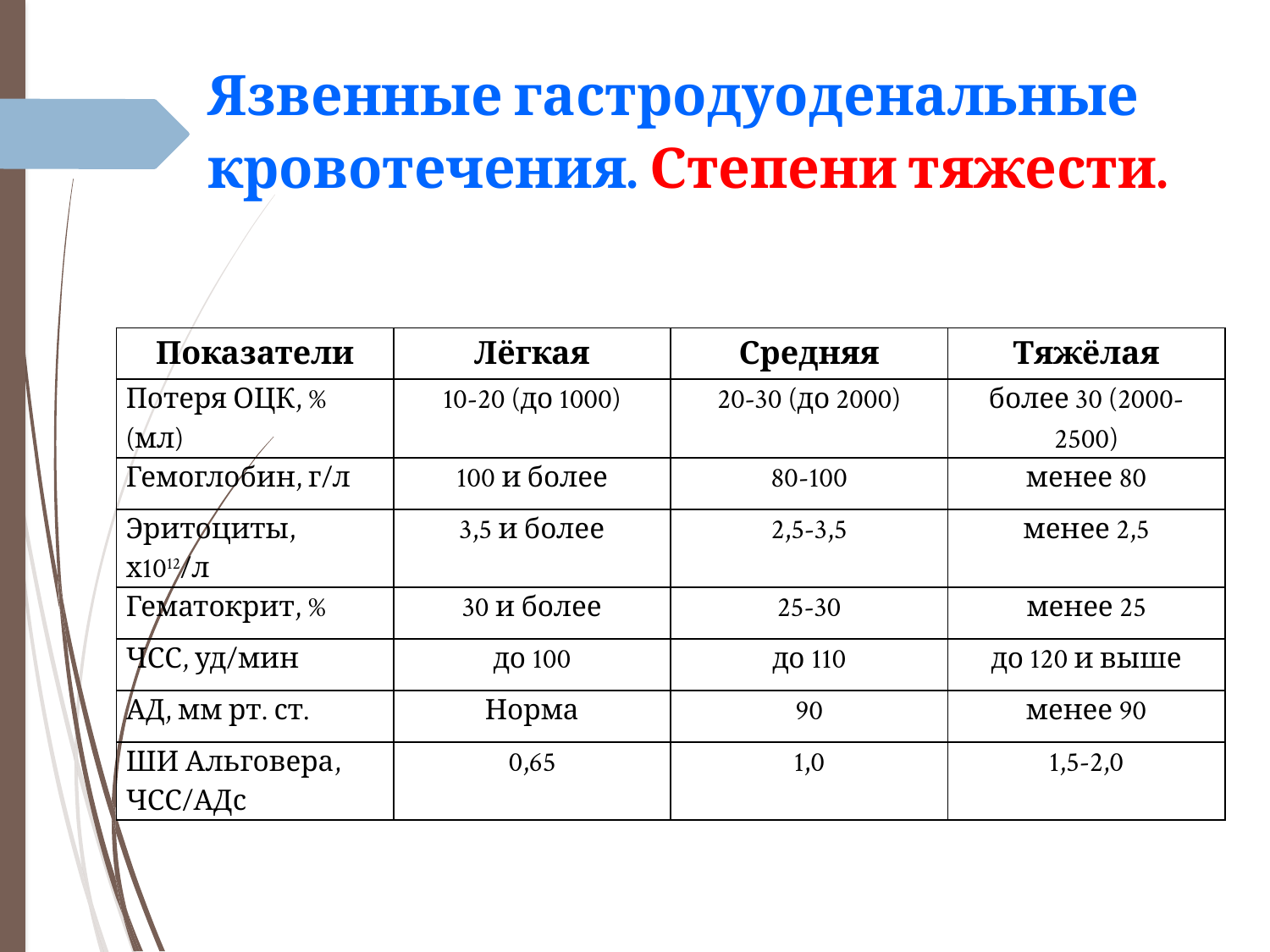

# Язвенные гастродуоденальные кровотечения. Степени тяжести.
| Показатели | Лёгкая | Средняя | Тяжёлая |
| --- | --- | --- | --- |
| Потеря ОЦК, % (мл) | 10-20 (до 1000) | 20-30 (до 2000) | более 30 (2000-2500) |
| Гемоглобин, г/л | 100 и более | 80-100 | менее 80 |
| Эритоциты, х1012/л | 3,5 и более | 2,5-3,5 | менее 2,5 |
| Гематокрит, % | 30 и более | 25-30 | менее 25 |
| ЧСС, уд/мин | до 100 | до 110 | до 120 и выше |
| АД, мм рт. ст. | Норма | 90 | менее 90 |
| ШИ Альговера, ЧСС/АДс | 0,65 | 1,0 | 1,5-2,0 |